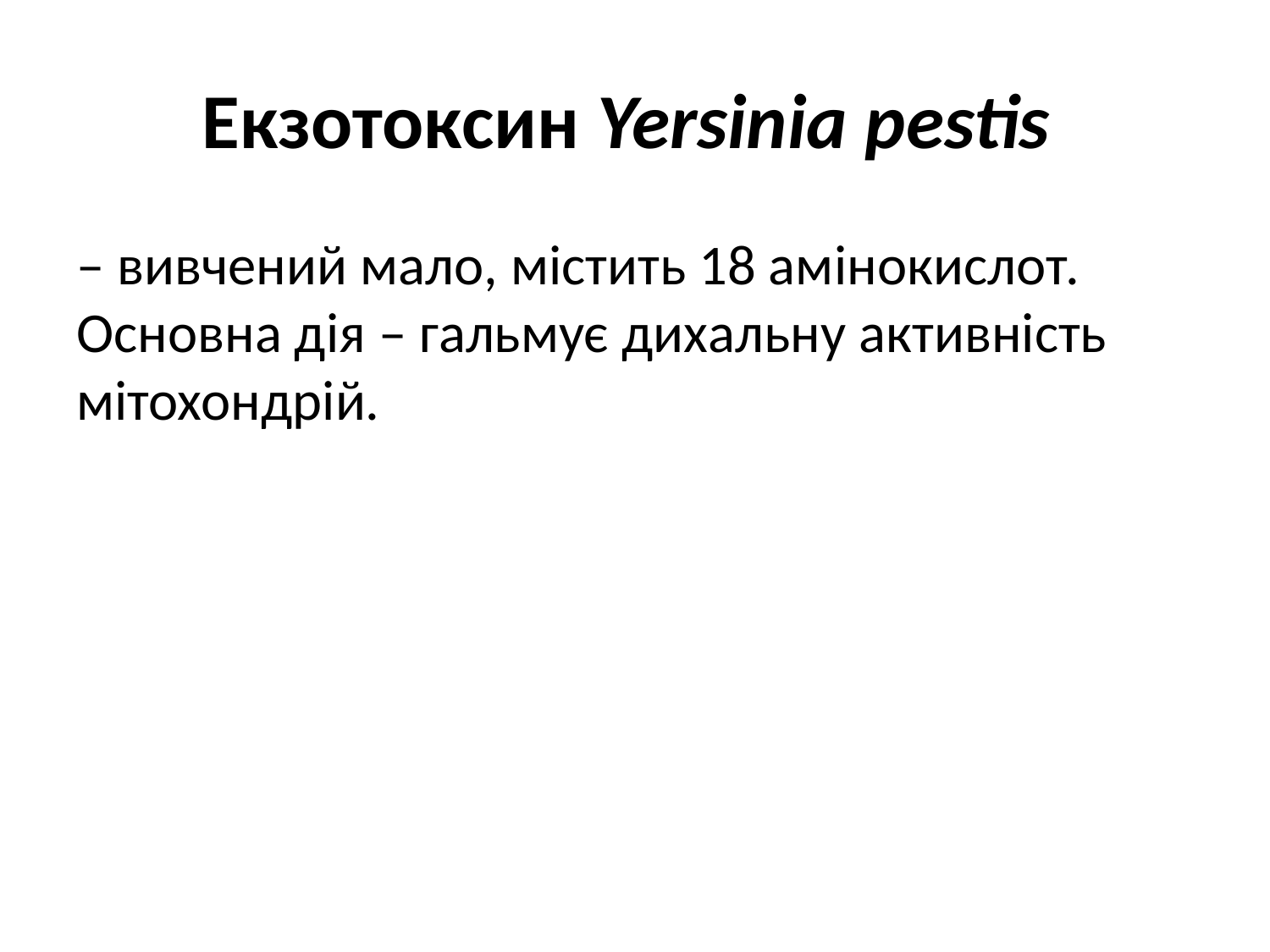

# Екзотоксин Yersinia pestis
– вивчений мало, містить 18 амінокислот. Основна дія – гальмує дихальну активність мітохондрій.